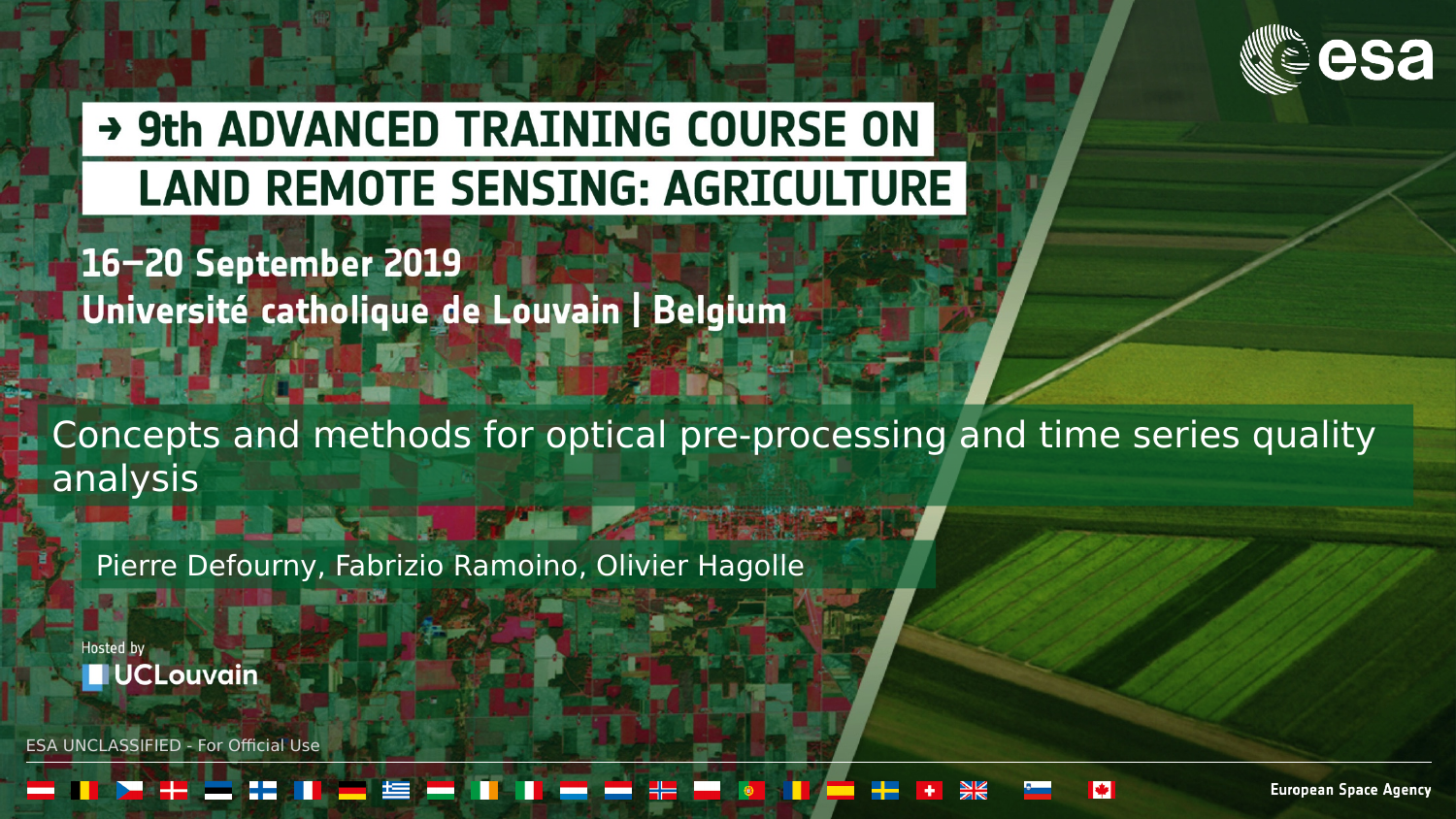

Concepts and methods for optical pre-processing and time series quality analysis
Pierre Defourny, Fabrizio Ramoino, Olivier Hagolle